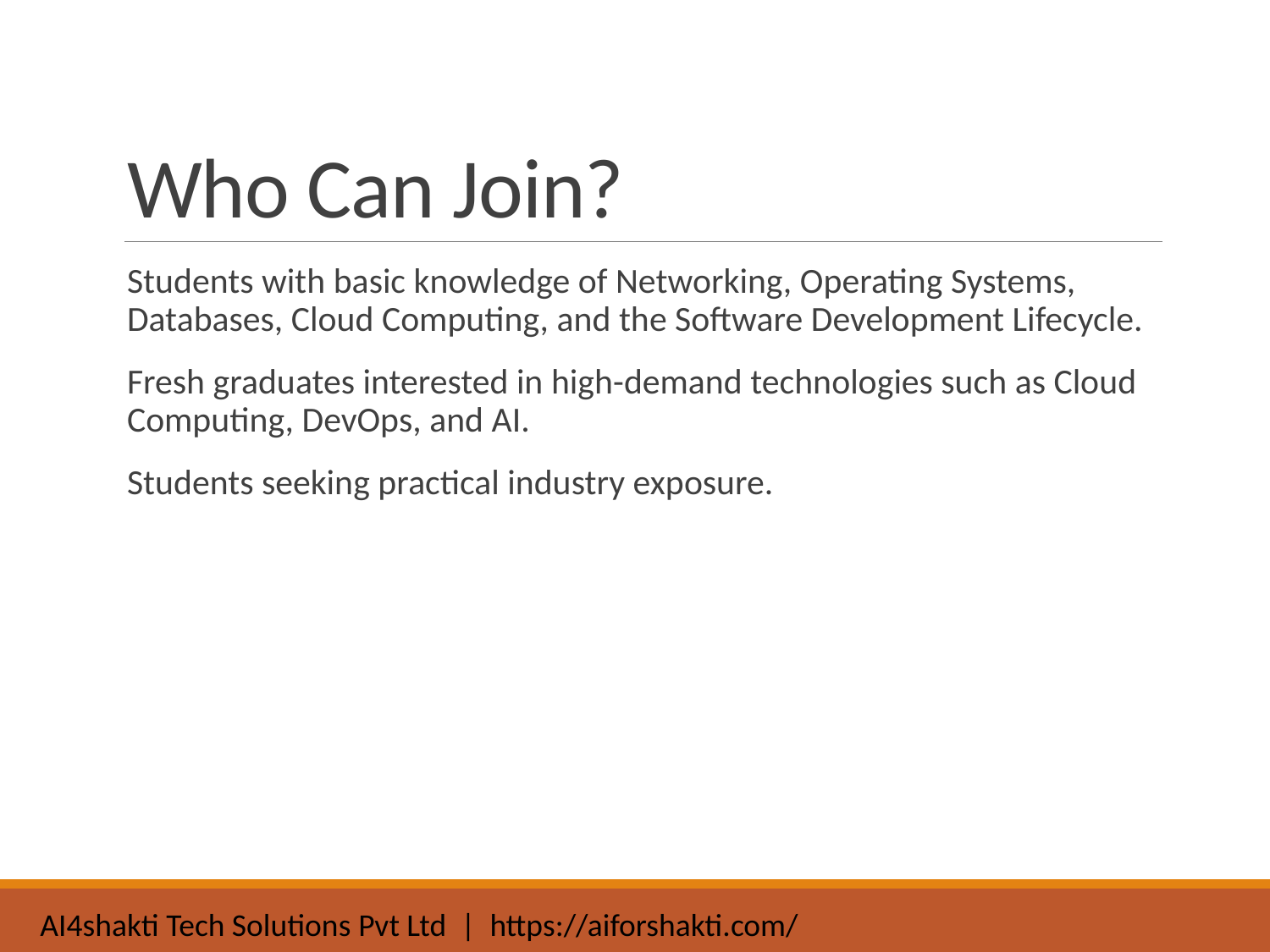

# Who Can Join?
Students with basic knowledge of Networking, Operating Systems, Databases, Cloud Computing, and the Software Development Lifecycle.
Fresh graduates interested in high-demand technologies such as Cloud Computing, DevOps, and AI.
Students seeking practical industry exposure.
AI4shakti Tech Solutions Pvt Ltd  |  https://aiforshakti.com/